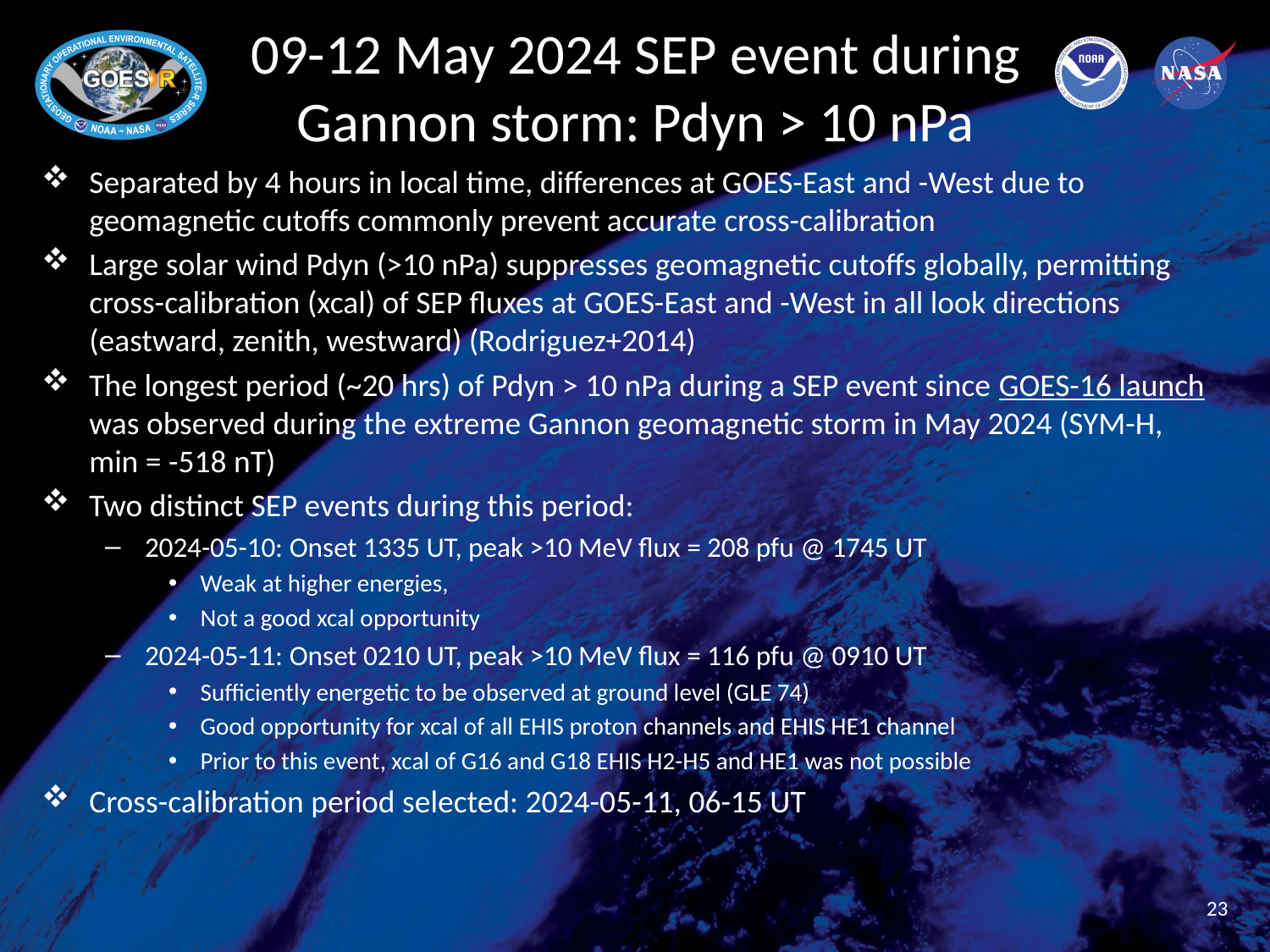

# 09-12 May 2024 SEP event during Gannon storm: Pdyn > 10 nPa
Separated by 4 hours in local time, differences at GOES-East and -West due to geomagnetic cutoffs commonly prevent accurate cross-calibration
Large solar wind Pdyn (>10 nPa) suppresses geomagnetic cutoffs globally, permitting cross-calibration (xcal) of SEP fluxes at GOES-East and -West in all look directions (eastward, zenith, westward) (Rodriguez+2014)
The longest period (~20 hrs) of Pdyn > 10 nPa during a SEP event since GOES-16 launch was observed during the extreme Gannon geomagnetic storm in May 2024 (SYM-H, min = -518 nT)
Two distinct SEP events during this period:
2024-05-10: Onset 1335 UT, peak >10 MeV flux = 208 pfu @ 1745 UT
Weak at higher energies,
Not a good xcal opportunity
2024-05-11: Onset 0210 UT, peak >10 MeV flux = 116 pfu @ 0910 UT
Sufficiently energetic to be observed at ground level (GLE 74)
Good opportunity for xcal of all EHIS proton channels and EHIS HE1 channel
Prior to this event, xcal of G16 and G18 EHIS H2-H5 and HE1 was not possible
Cross-calibration period selected: 2024-05-11, 06-15 UT
23